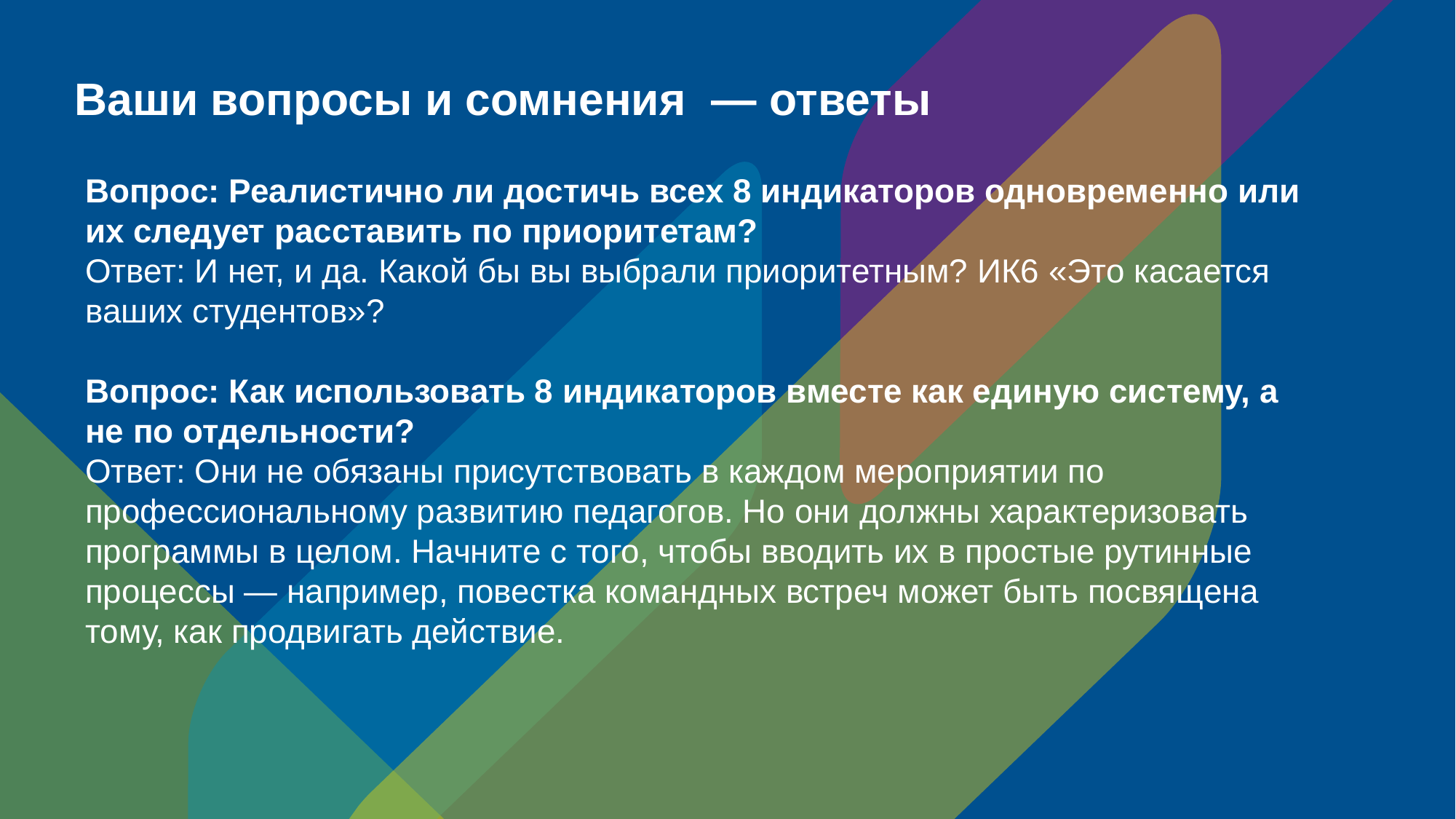

# Ваши вопросы и сомнения  — ответы
Вопрос: Реалистично ли достичь всех 8 индикаторов одновременно или их следует расставить по приоритетам?
Ответ: И нет, и да. Какой бы вы выбрали приоритетным? ИК6 «Это касается ваших студентов»?

Вопрос: Как использовать 8 индикаторов вместе как единую систему, а не по отдельности?
Ответ: Они не обязаны присутствовать в каждом мероприятии по профессиональному развитию педагогов. Но они должны характеризовать программы в целом. Начните с того, чтобы вводить их в простые рутинные процессы — например, повестка командных встреч может быть посвящена тому, как продвигать действие.